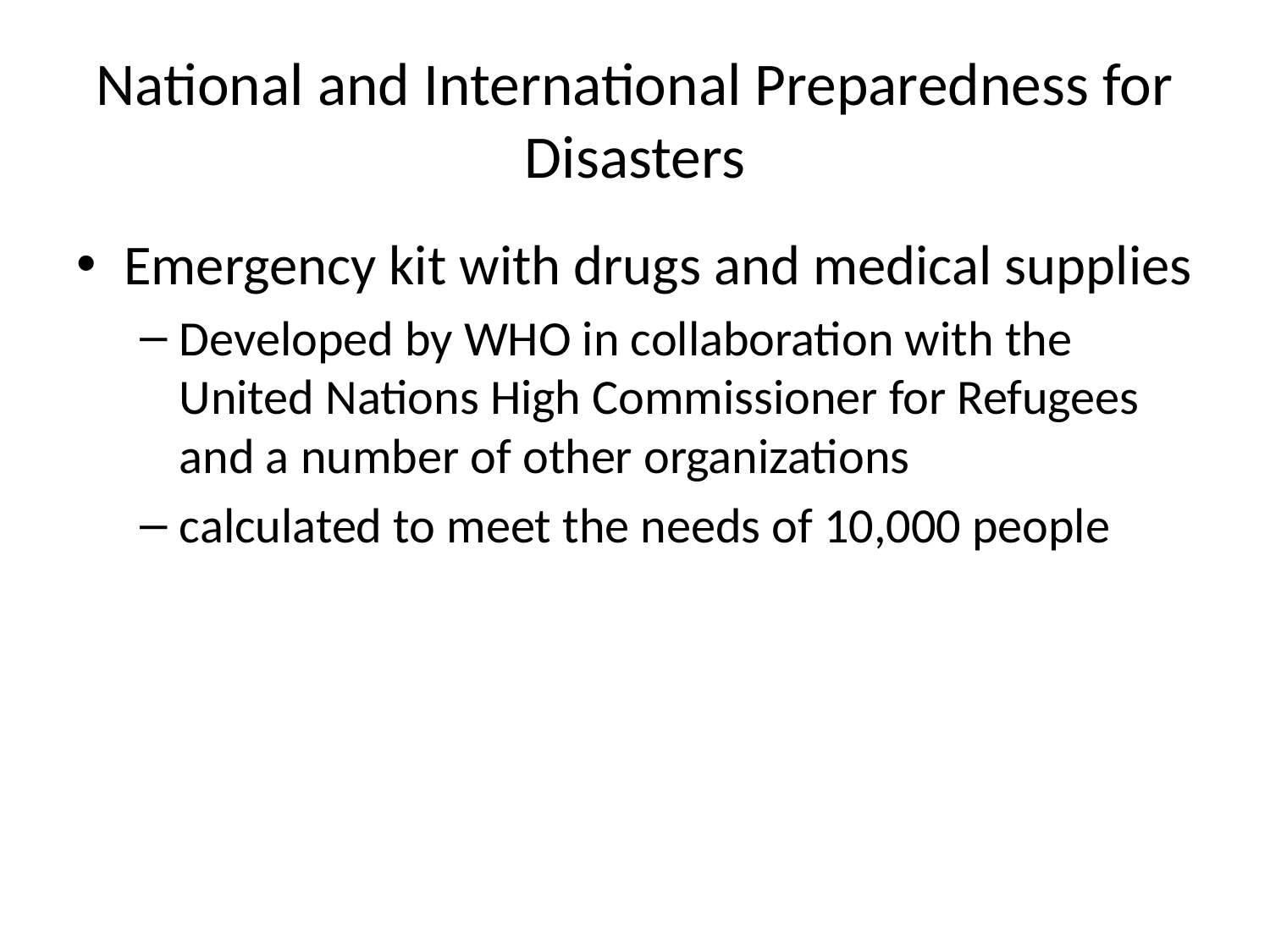

# National and International Preparedness for Disasters
Emergency kit with drugs and medical supplies
Developed by WHO in collaboration with the United Nations High Commissioner for Refugees and a number of other organizations
calculated to meet the needs of 10,000 people